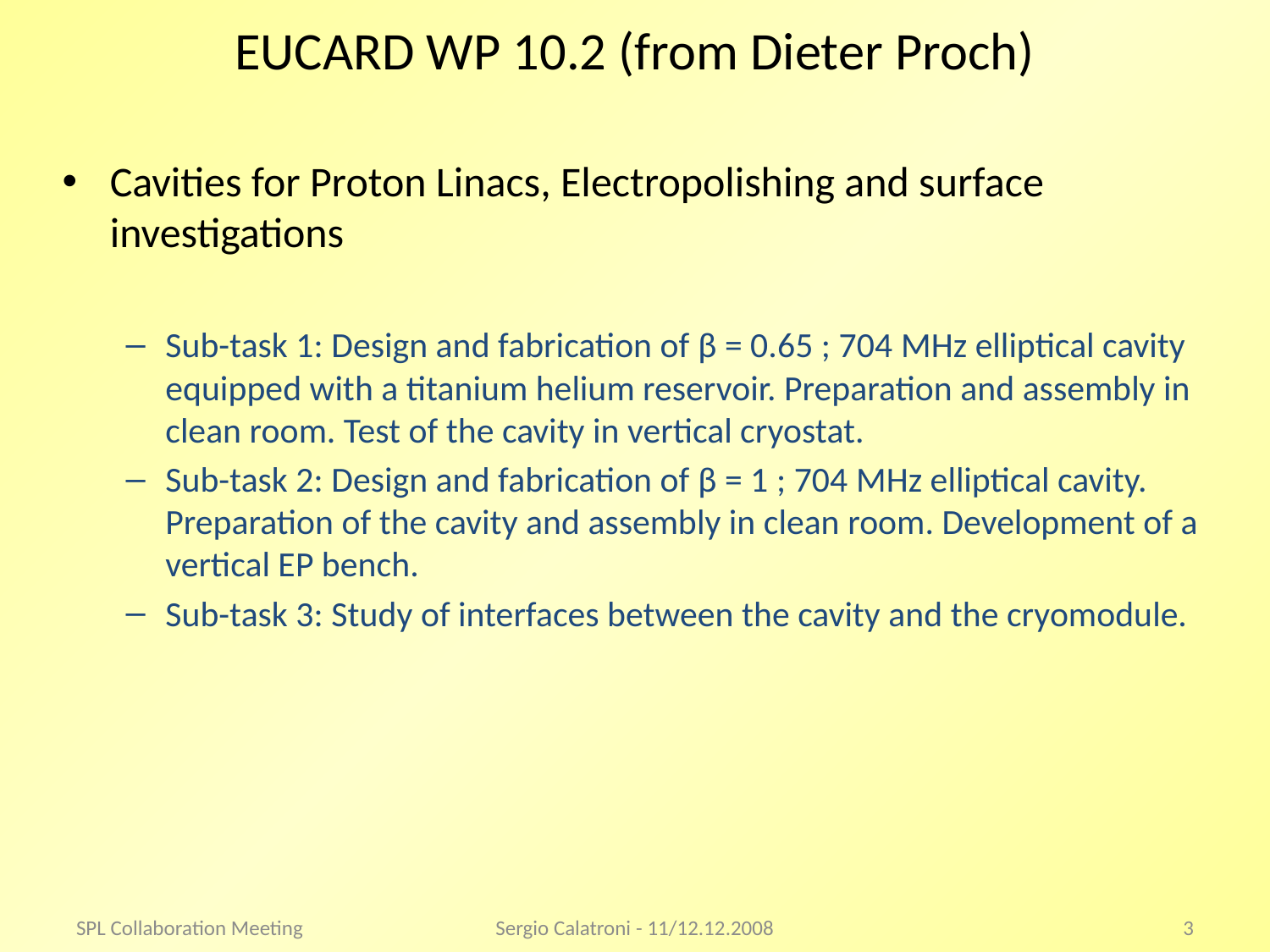

# EUCARD WP 10.2 (from Dieter Proch)

Cavities for Proton Linacs, Electropolishing and surface investigations

Sub-task 1: Design and fabrication of β = 0.65 ; 704 MHz elliptical cavity equipped with a titanium helium reservoir. Preparation and assembly in clean room. Test of the cavity in vertical cryostat.
Sub-task 2: Design and fabrication of β = 1 ; 704 MHz elliptical cavity. Preparation of the cavity and assembly in clean room. Development of a vertical EP bench.
Sub-task 3: Study of interfaces between the cavity and the cryomodule.
SPL Collaboration Meeting
Sergio Calatroni - 11/12.12.2008
3